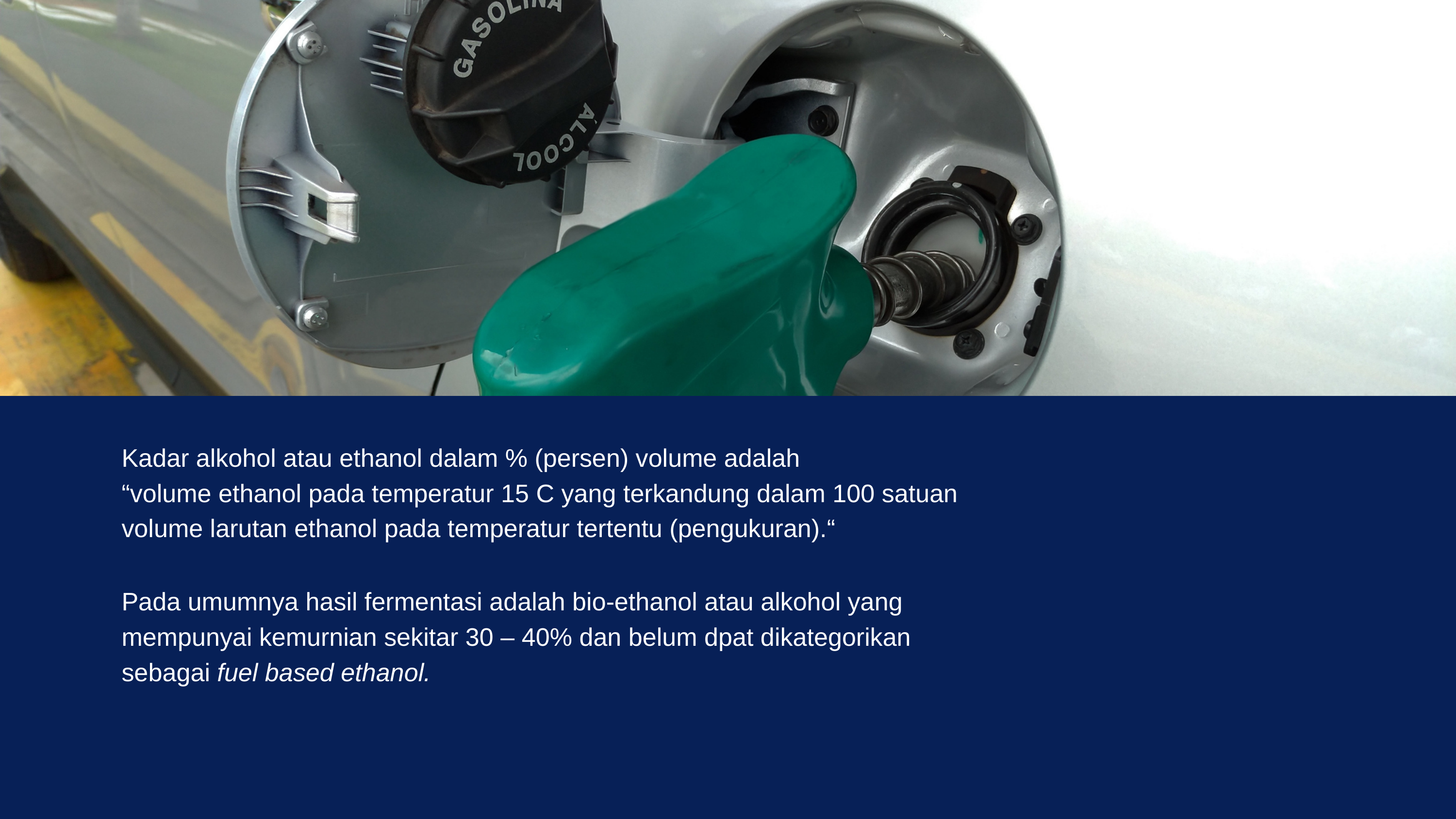

Kadar alkohol atau ethanol dalam % (persen) volume adalah
“volume ethanol pada temperatur 15 C yang terkandung dalam 100 satuan
volume larutan ethanol pada temperatur tertentu (pengukuran).“
Pada umumnya hasil fermentasi adalah bio-ethanol atau alkohol yang mempunyai kemurnian sekitar 30 – 40% dan belum dpat dikategorikan sebagai fuel based ethanol.